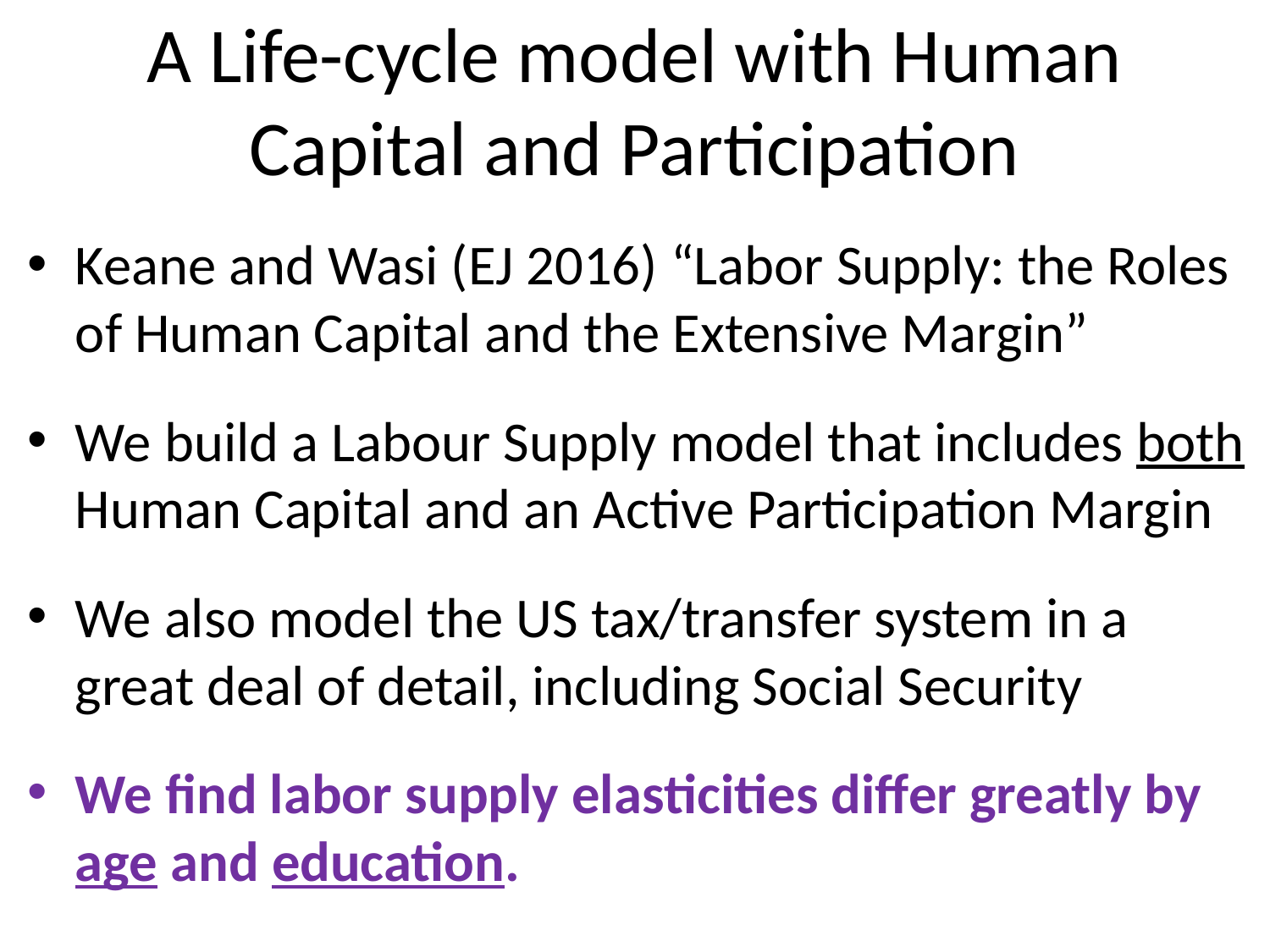

# A Life-cycle model with Human Capital and Participation
Keane and Wasi (EJ 2016) “Labor Supply: the Roles of Human Capital and the Extensive Margin”

We build a Labour Supply model that includes both Human Capital and an Active Participation Margin

We also model the US tax/transfer system in a great deal of detail, including Social Security

We find labor supply elasticities differ greatly by  age and education.